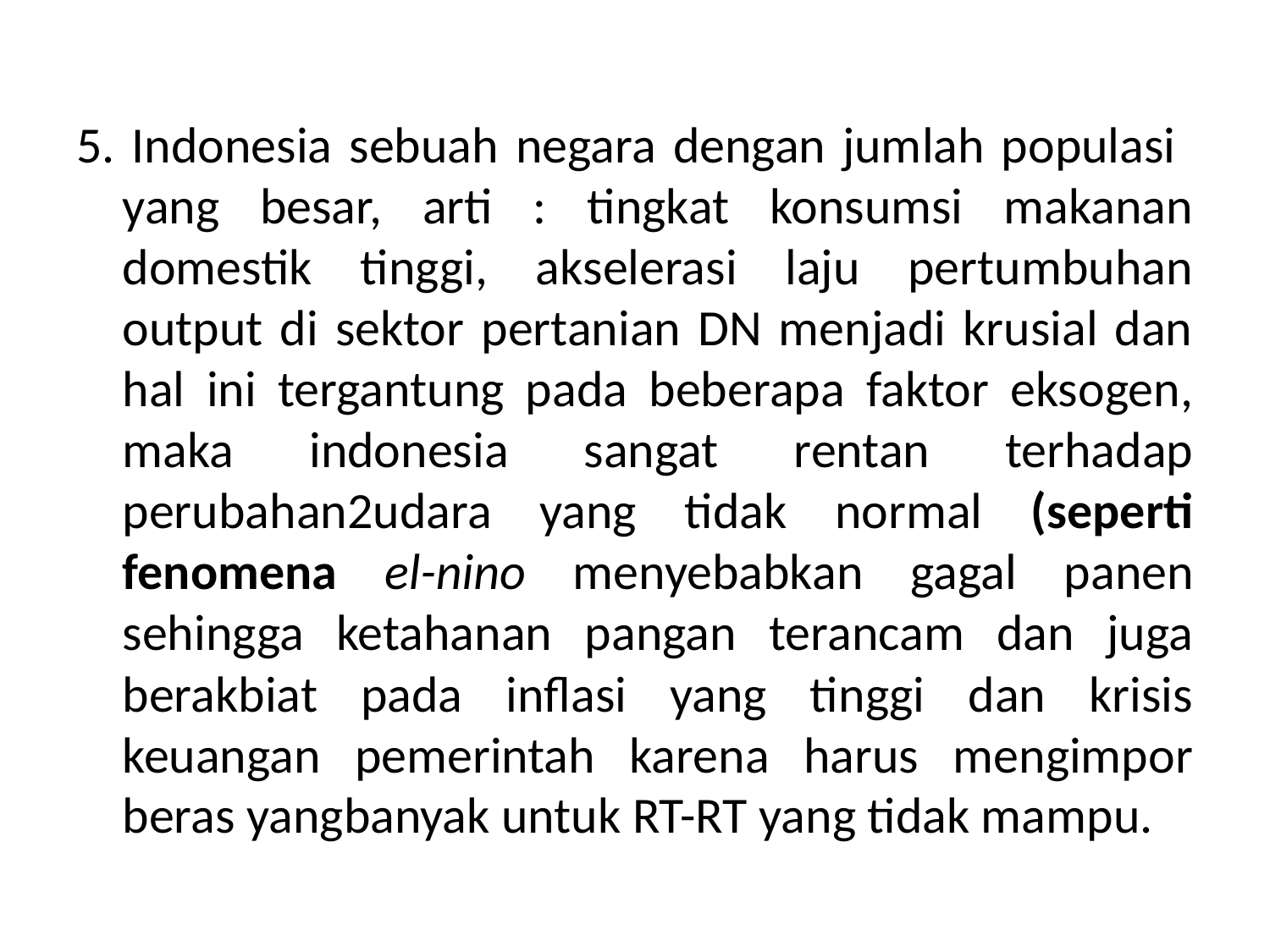

5. Indonesia sebuah negara dengan jumlah populasi  yang besar, arti : tingkat konsumsi makanan domestik tinggi, akselerasi laju pertumbuhan output di sektor pertanian DN menjadi krusial dan hal ini tergantung pada beberapa faktor eksogen, maka indonesia sangat rentan terhadap perubahan2udara yang tidak normal (seperti fenomena el-nino menyebabkan gagal panen sehingga ketahanan pangan terancam dan juga berakbiat pada inflasi yang tinggi dan krisis keuangan pemerintah karena harus mengimpor beras yangbanyak untuk RT-RT yang tidak mampu.